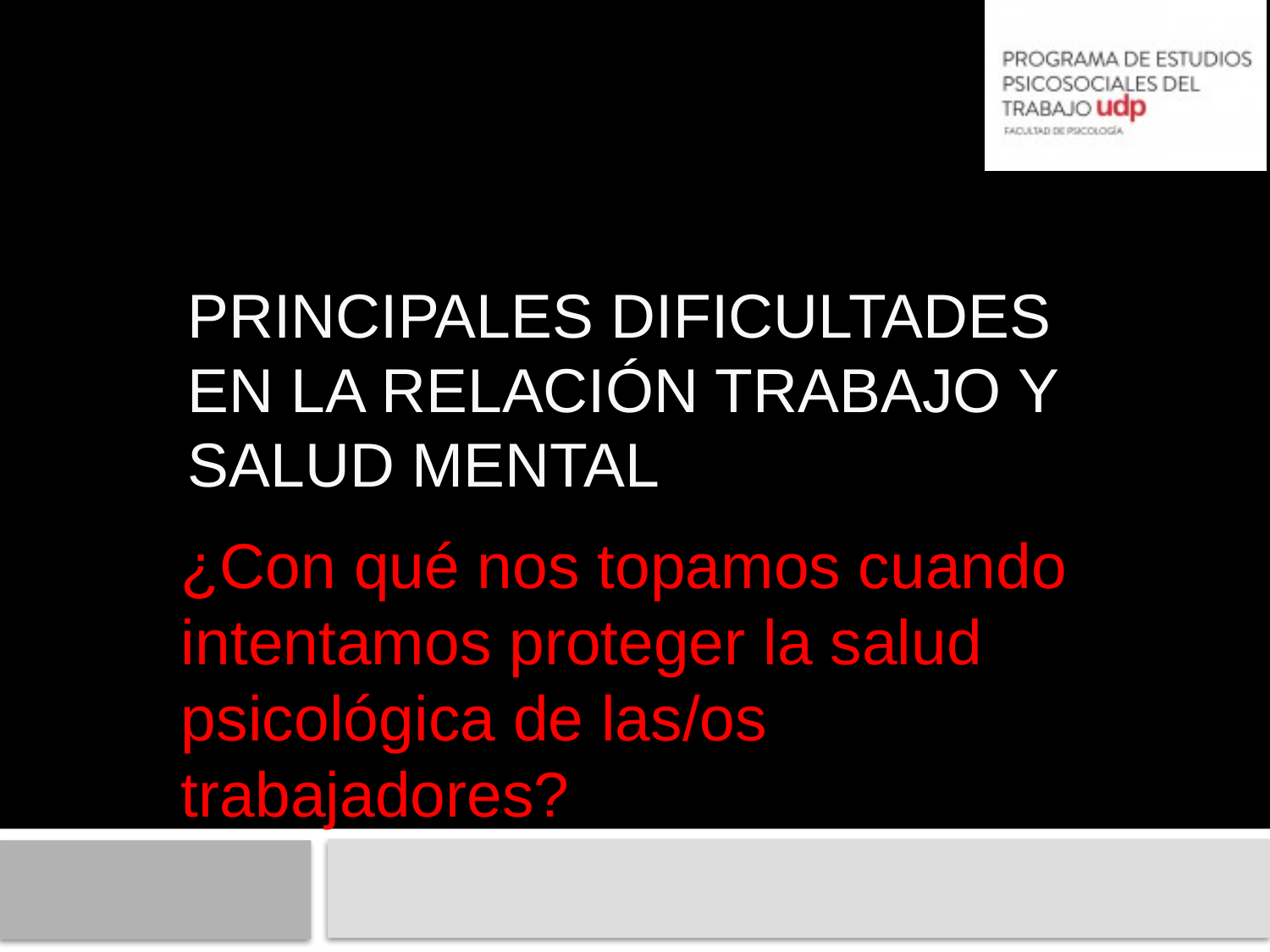

45
# Principales dificultades en la relación Trabajo y Salud Mental
¿Con qué nos topamos cuando intentamos proteger la salud psicológica de las/os trabajadores?